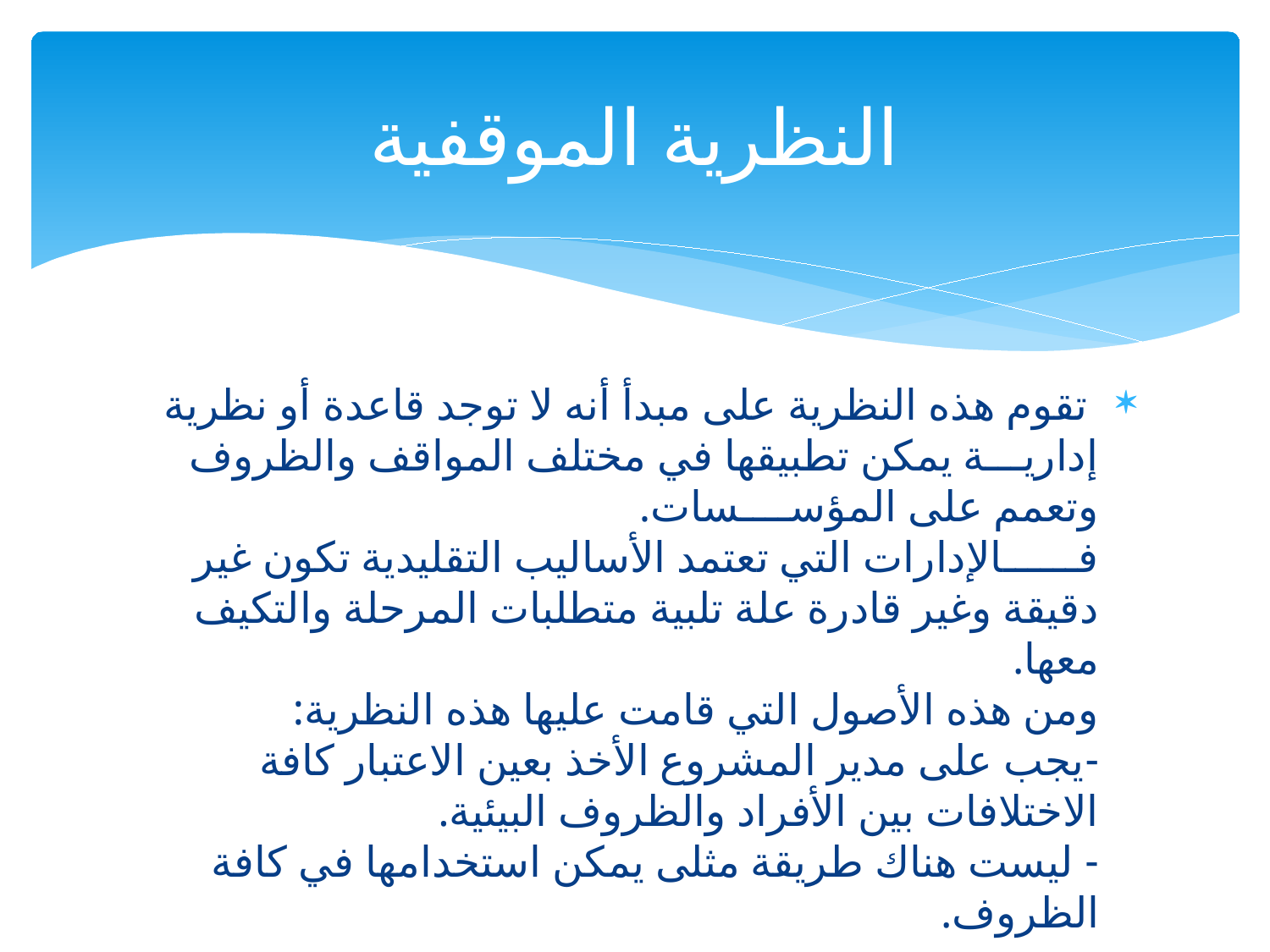

# النظرية الموقفية
 تقوم هذه النظرية على مبدأ أنه لا توجد قاعدة أو نظرية إداريـــة يمكن تطبيقها في مختلف المواقف والظروف وتعمم على المؤســــسات.
فــــــالإدارات التي تعتمد الأساليب التقليدية تكون غير دقيقة وغير قادرة علة تلبية متطلبات المرحلة والتكيف معها.
ومن هذه الأصول التي قامت عليها هذه النظرية:
-يجب على مدير المشروع الأخذ بعين الاعتبار كافة الاختلافات بين الأفراد والظروف البيئية.
- ليست هناك طريقة مثلى يمكن استخدامها في كافة الظروف.